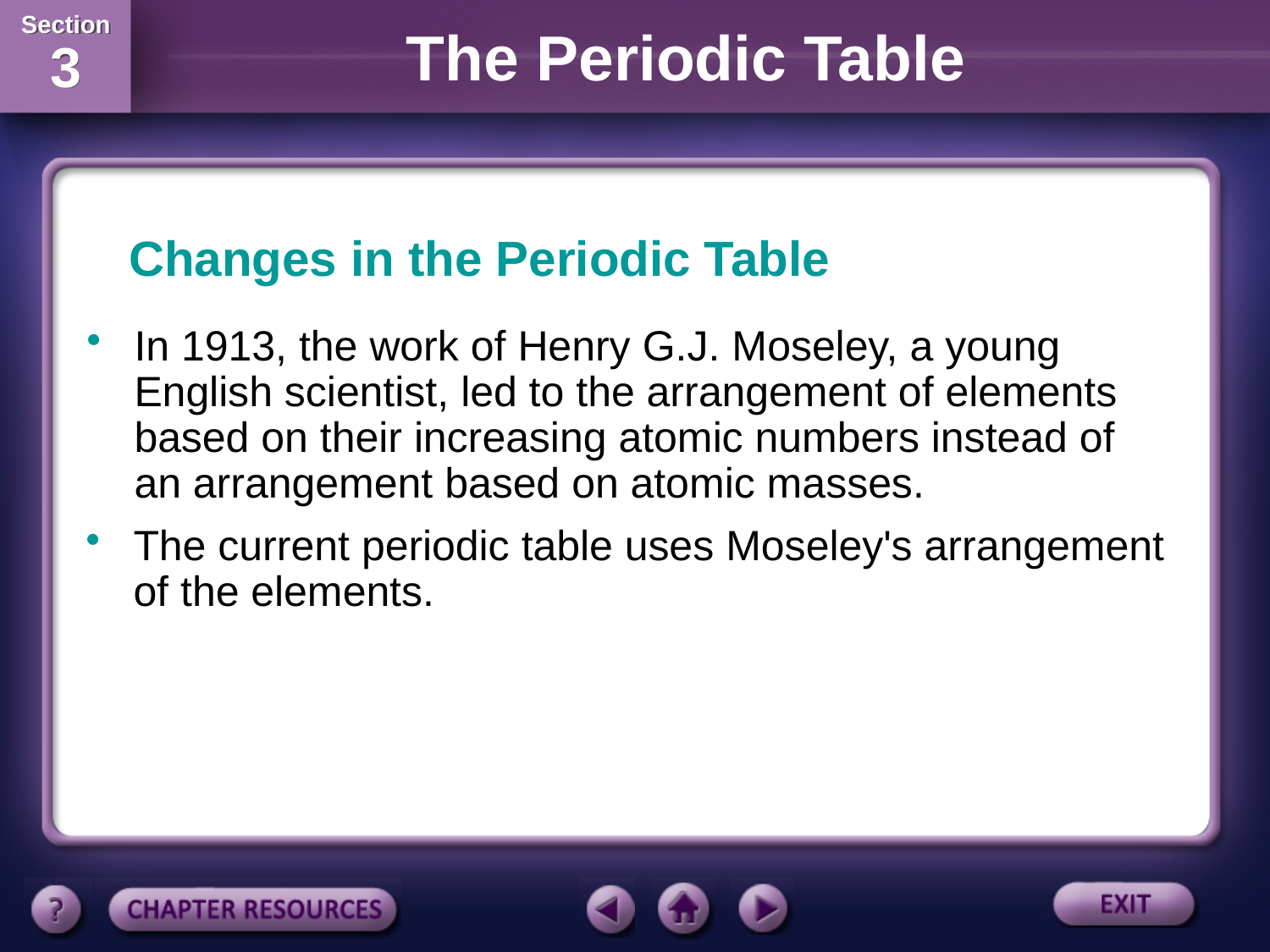

Changes in the Periodic Table
In 1913, the work of Henry G.J. Moseley, a young English scientist, led to the arrangement of elements based on their increasing atomic numbers instead of an arrangement based on atomic masses.
The current periodic table uses Moseley's arrangement of the elements.